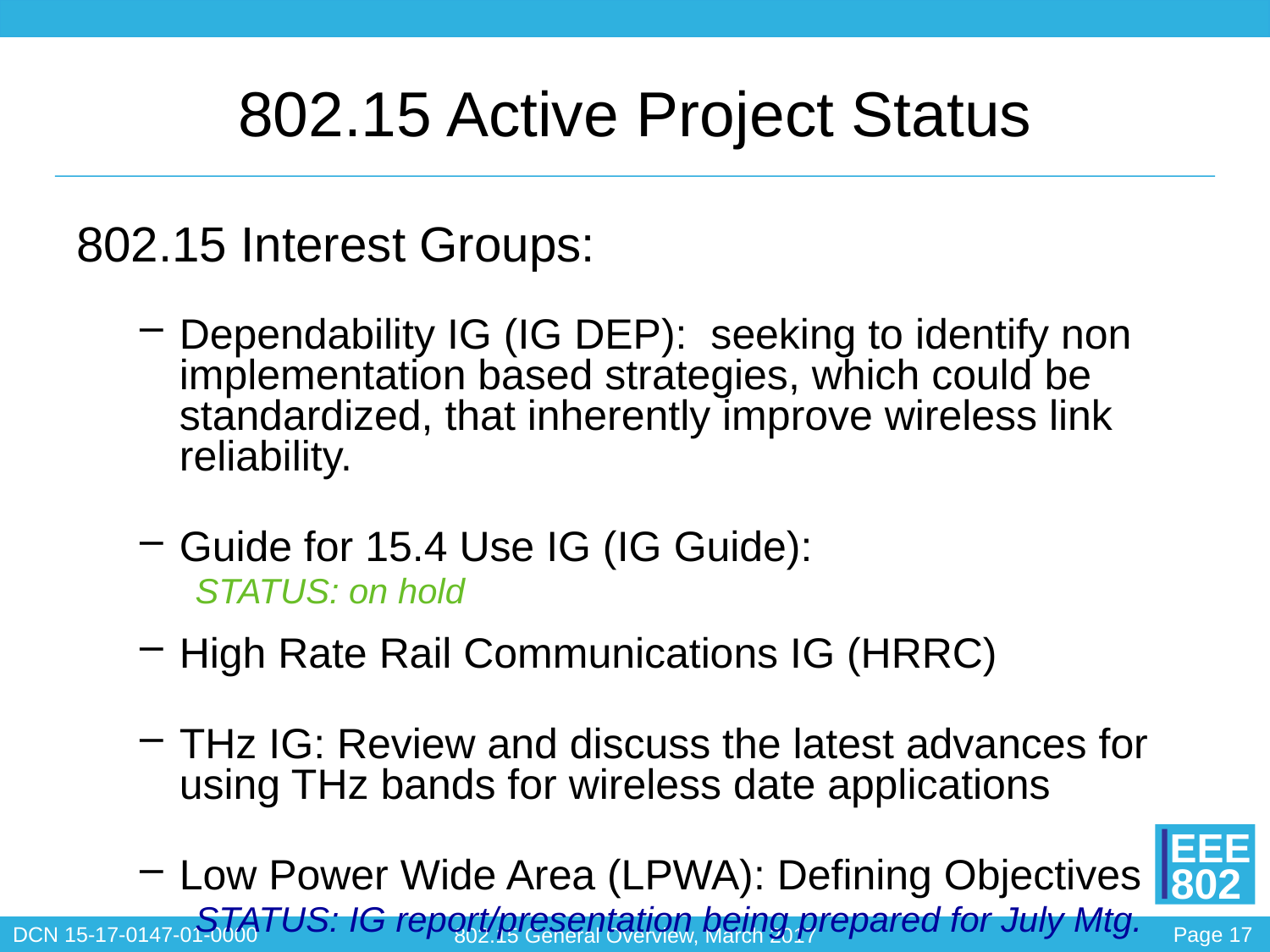

# 802.15 Active Project Status
802.15 Interest Groups:

Dependability IG (IG DEP):  seeking to identify non implementation based strategies, which could be standardized, that inherently improve wireless link reliability.

Guide for 15.4 Use IG (IG Guide):
STATUS: on hold

High Rate Rail Communications IG (HRRC)

THz IG: Review and discuss the latest advances for using THz bands for wireless date applications

Low Power Wide Area (LPWA): Defining Objectives
STATUS: IG report/presentation being prepared for July Mtg.